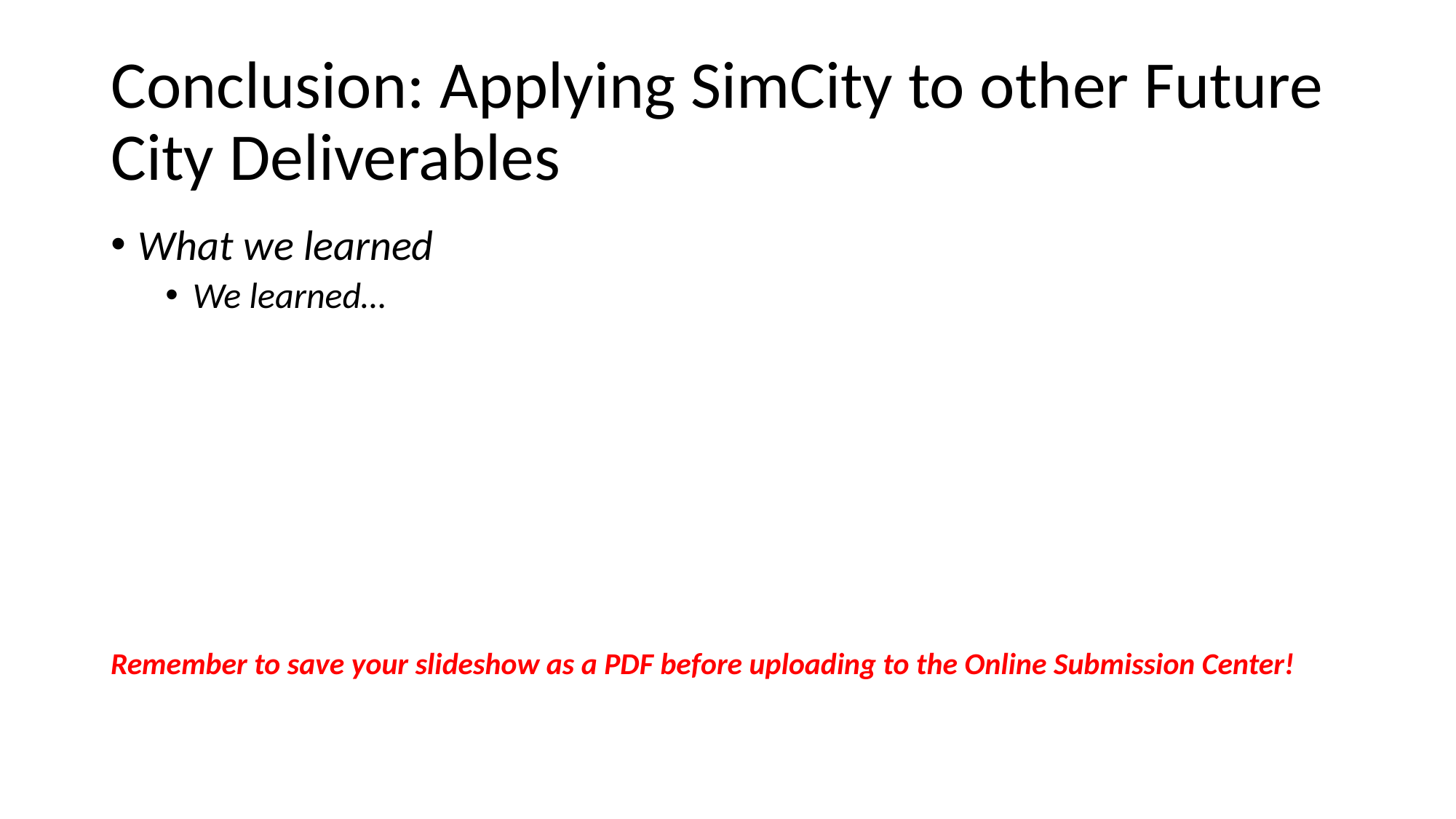

# Conclusion: Applying SimCity to other Future City Deliverables
What we learned
We learned…
Remember to save your slideshow as a PDF before uploading to the Online Submission Center!